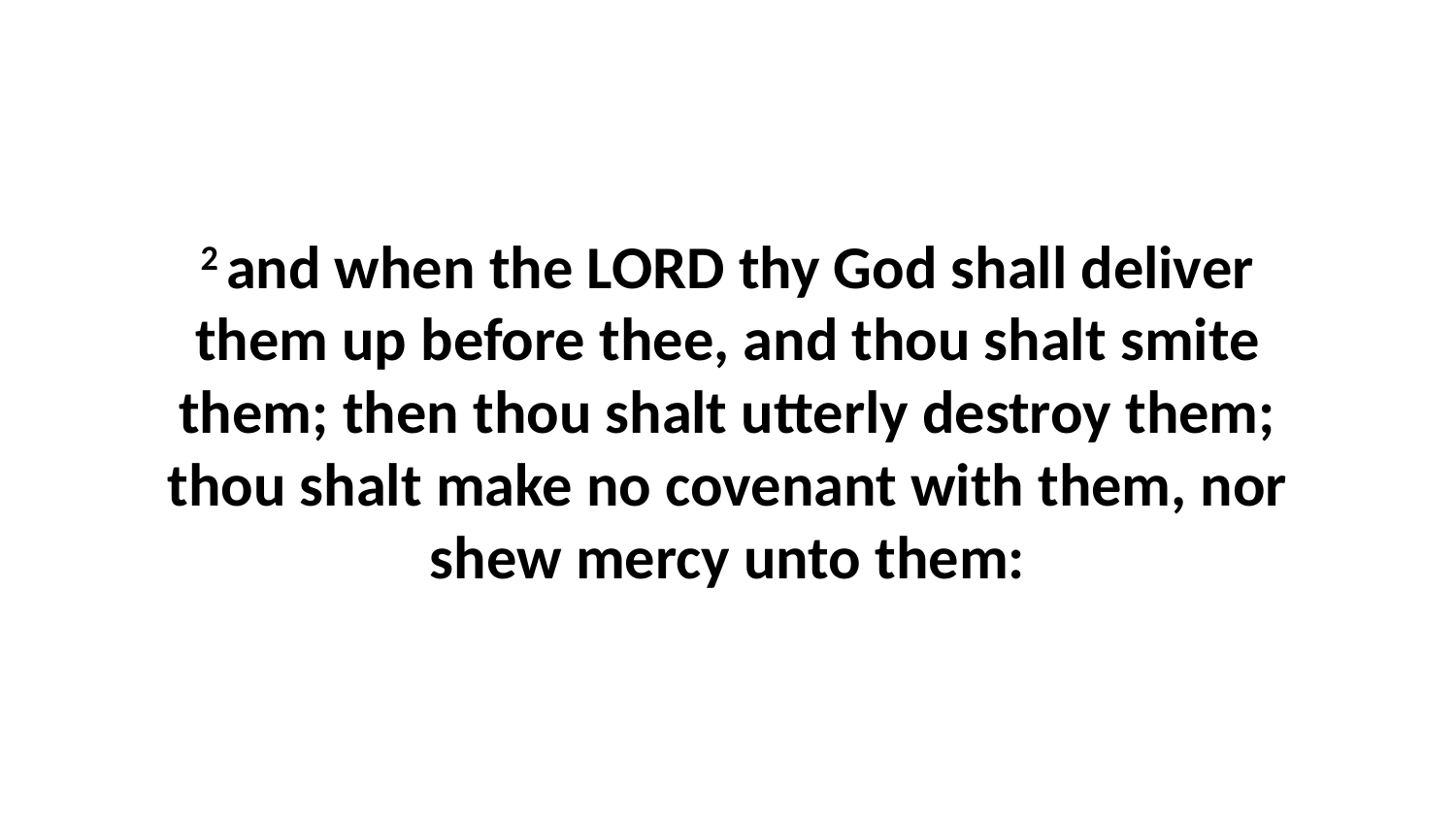

2 and when the LORD thy God shall deliver them up before thee, and thou shalt smite them; then thou shalt utterly destroy them; thou shalt make no covenant with them, nor shew mercy unto them: